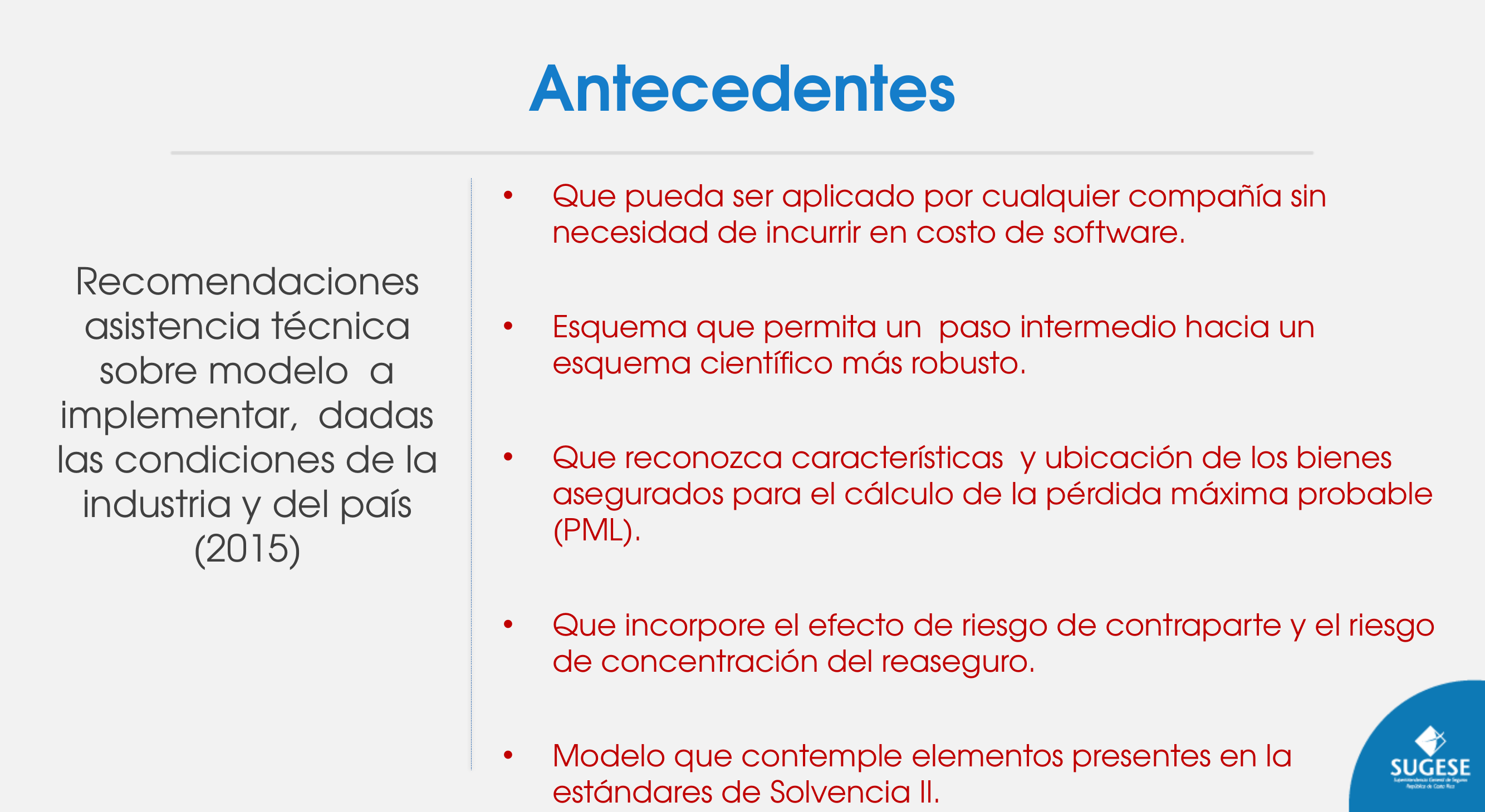

Antecedentes
Que pueda ser aplicado por cualquier compañía sin necesidad de incurrir en costo de software.

Esquema que permita un  paso intermedio hacia un esquema científico más robusto.

Que reconozca características  y ubicación de los bienes asegurados para el cálculo de la pérdida máxima probable (PML).

Que incorpore el efecto de riesgo de contraparte y el riesgo de concentración del reaseguro.

Modelo que contemple elementos presentes en la estándares de Solvencia II.

Recomendaciones asistencia técnica sobre modelo  a implementar,  dadas las condiciones de la industria y del país (2015)